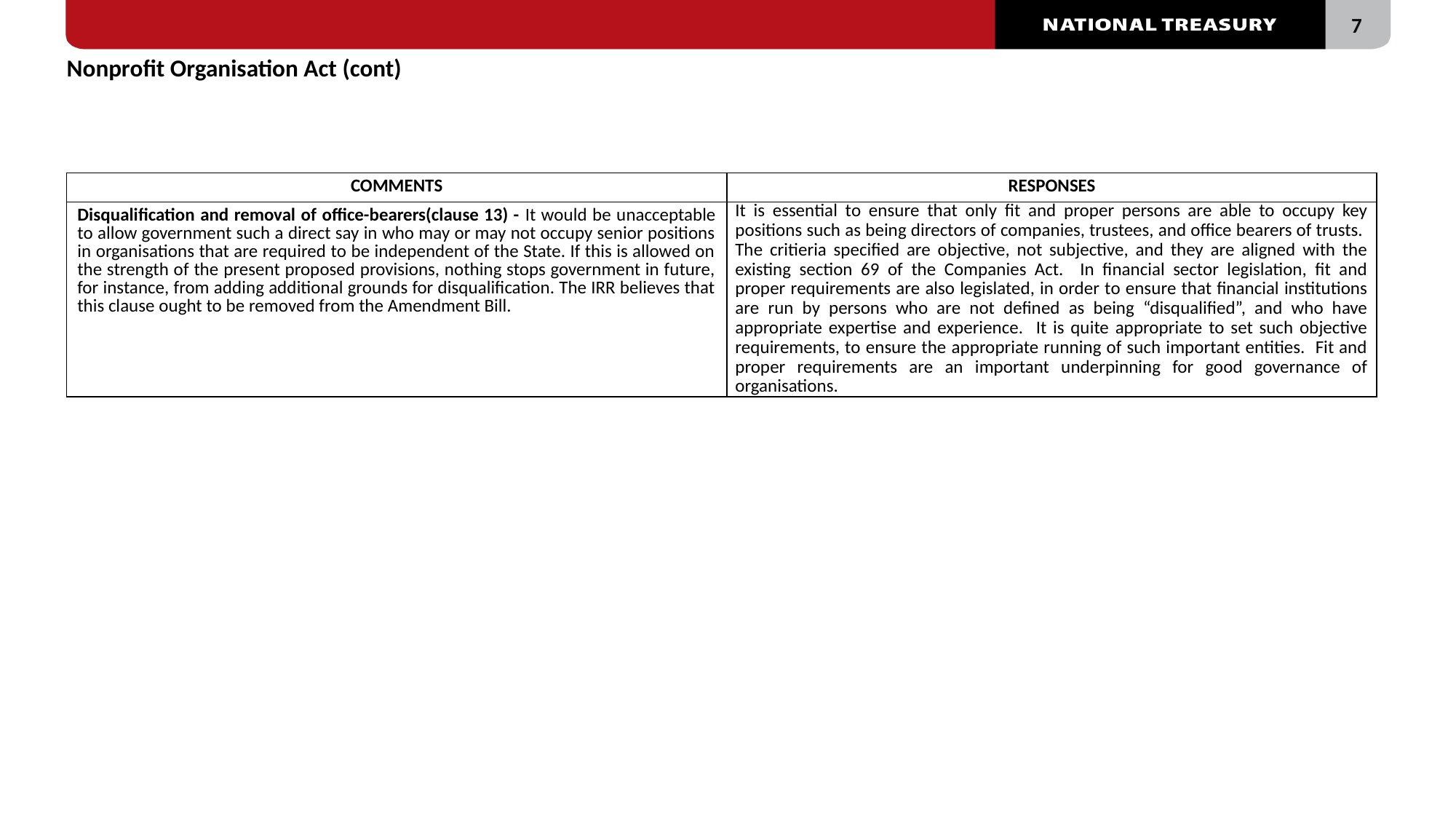

Nonprofit Organisation Act (cont)
#
| COMMENTS | RESPONSES |
| --- | --- |
| Disqualiﬁcation and removal of office-bearers(clause 13) - It would be unacceptable to allow government such a direct say in who may or may not occupy senior positions in organisations that are required to be independent of the State. If this is allowed on the strength of the present proposed provisions, nothing stops government in future, for instance, from adding additional grounds for disqualification. The IRR believes that this clause ought to be removed from the Amendment Bill. | It is essential to ensure that only fit and proper persons are able to occupy key positions such as being directors of companies, trustees, and office bearers of trusts. The critieria specified are objective, not subjective, and they are aligned with the existing section 69 of the Companies Act. In financial sector legislation, fit and proper requirements are also legislated, in order to ensure that financial institutions are run by persons who are not defined as being “disqualified”, and who have appropriate expertise and experience. It is quite appropriate to set such objective requirements, to ensure the appropriate running of such important entities. Fit and proper requirements are an important underpinning for good governance of organisations. |